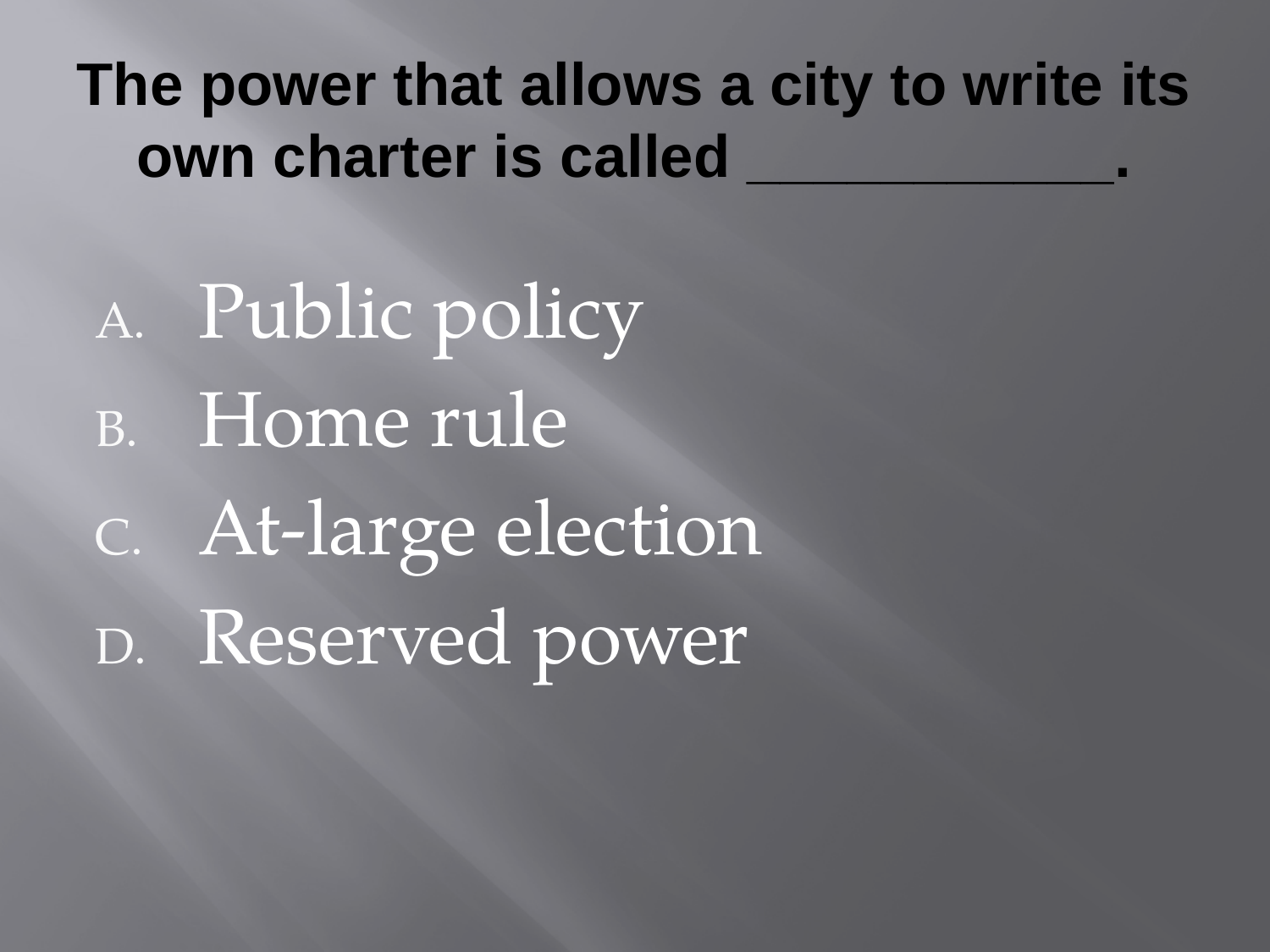

# The power that allows a city to write its own charter is called ___________.
Public policy
Home rule
At-large election
Reserved power